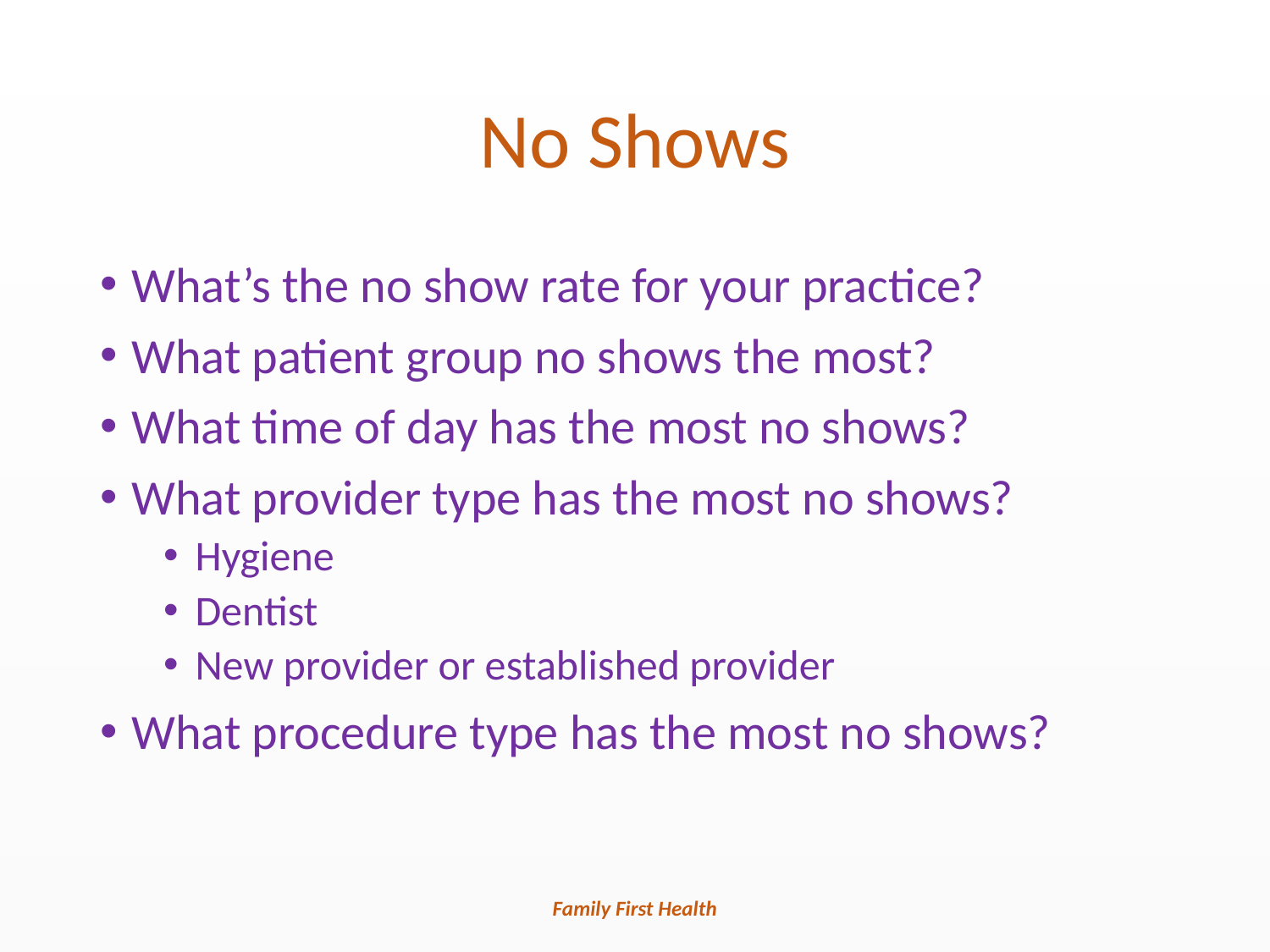

# No Shows
What’s the no show rate for your practice?
What patient group no shows the most?
What time of day has the most no shows?
What provider type has the most no shows?
Hygiene
Dentist
New provider or established provider
What procedure type has the most no shows?

Family First Health